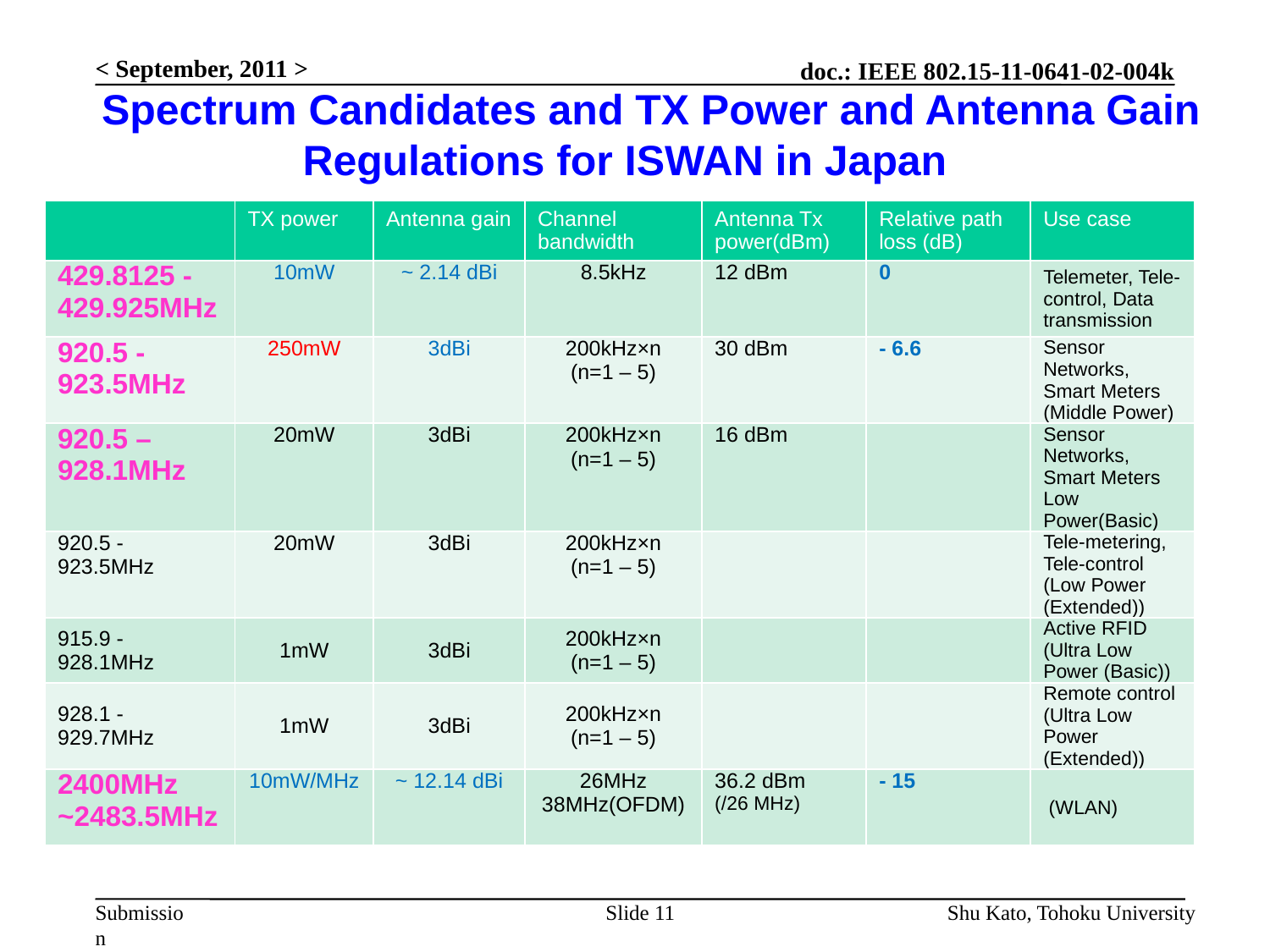

< September, 2011 >
　Spectrum Candidates and TX Power and Antenna Gain Regulations for ISWAN in Japan
|  | TX power | Antenna gain | Channel bandwidth | Antenna Tx power(dBm) | Relative path loss (dB) | Use case |
| --- | --- | --- | --- | --- | --- | --- |
| 429.8125 - 429.925MHz | 10mW | ~ 2.14 dBi | 8.5kHz | 12 dBm | 0 | Telemeter, Tele-control, Data transmission |
| 920.5 - 923.5MHz | 250mW | 3dBi | 200kHz×n (n=1 – 5) | 30 dBm | - 6.6 | Sensor Networks, Smart Meters (Middle Power) |
| 920.5 – 928.1MHz | 20mW | 3dBi | 200kHz×n (n=1 – 5) | 16 dBm |  | Sensor Networks, Smart Meters Low Power(Basic) |
| 920.5 - 923.5MHz | 20mW | 3dBi | 200kHz×n (n=1 – 5) |  |  | Tele-metering, Tele-control (Low Power (Extended)) |
| 915.9 - 928.1MHz | 1mW | 3dBi | 200kHz×n (n=1 – 5) |  |  | Active RFID (Ultra Low Power (Basic)) |
| 928.1 - 929.7MHz | 1mW | 3dBi | 200kHz×n (n=1 – 5) |  |  | Remote control (Ultra Low Power (Extended)) |
| 2400MHz ~2483.5MHz | 10mW/MHz | ~ 12.14 dBi | 26MHz 38MHz(OFDM) | 36.2 dBm (/26 MHz) | - 15 | (WLAN) |
Slide 11
Shu Kato, Tohoku University